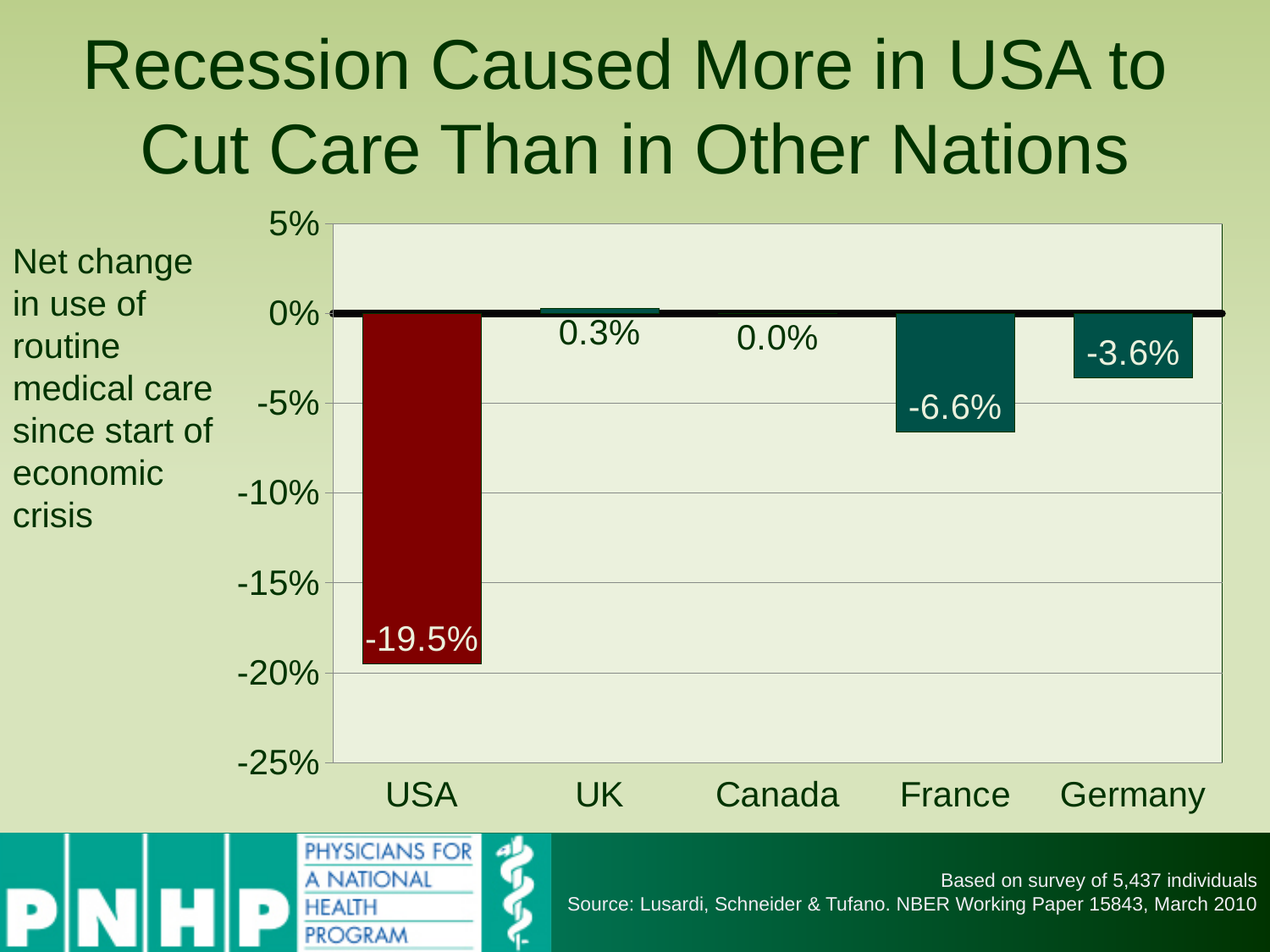

# Recession Caused More in USA to Cut Care Than in Other Nations

### Chart

| Category | Smoking |
|---|---|
| USA | -0.195 |
| UK | 0.003 |
| Canada | 0.0 |
| France | -0.066 |
| Germany | -0.036 |
Net change in use of routine medical care since start of economic crisis
Based on survey of 5,437 individuals
Source: Lusardi, Schneider & Tufano. NBER Working Paper 15843, March 2010